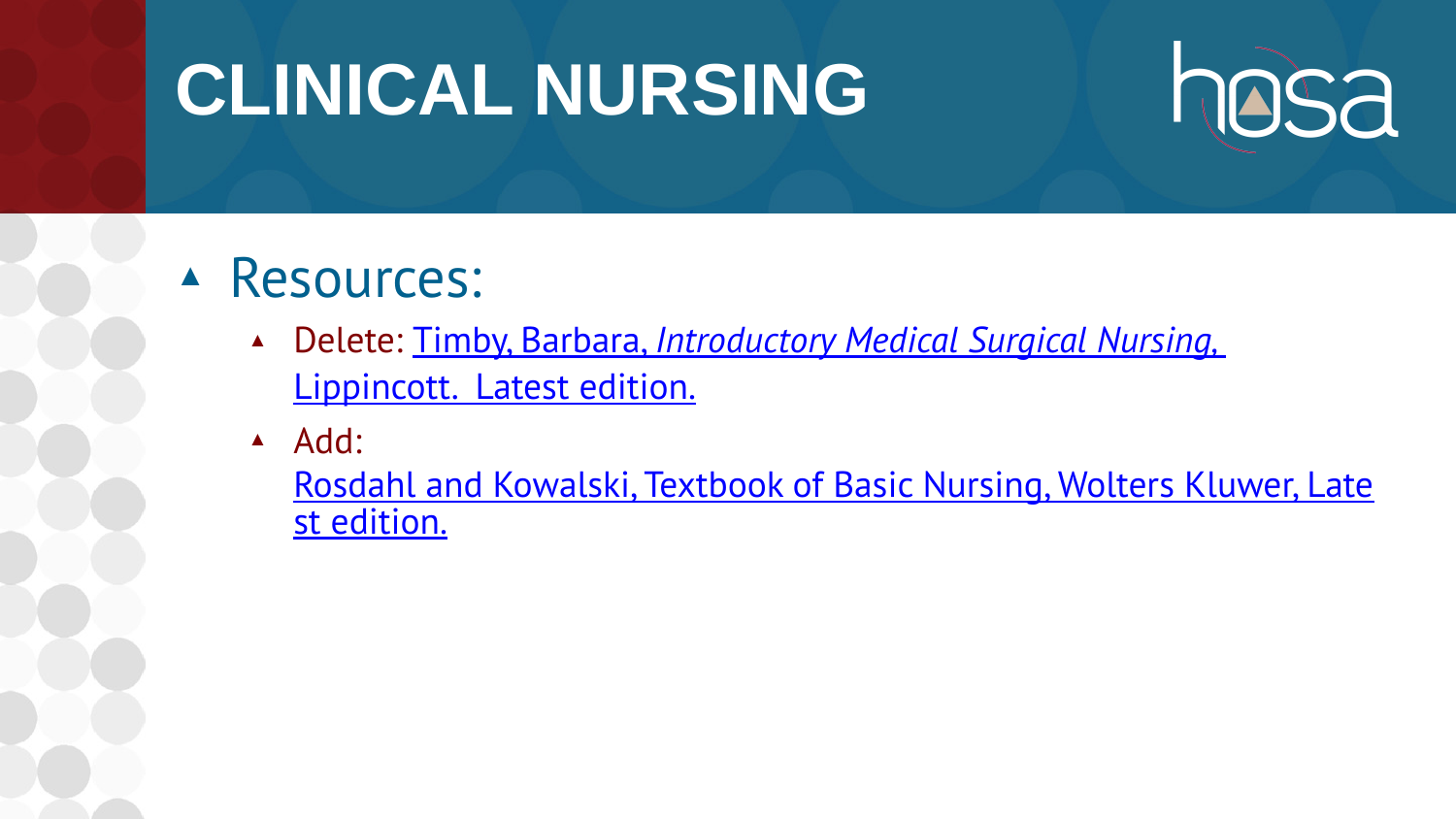

# CLINICAL NURSING
Resources:
Delete: Timby, Barbara, Introductory Medical Surgical Nursing, Lippincott.  Latest edition.
Add: Rosdahl and Kowalski, Textbook of Basic Nursing, Wolters Kluwer, Latest edition.